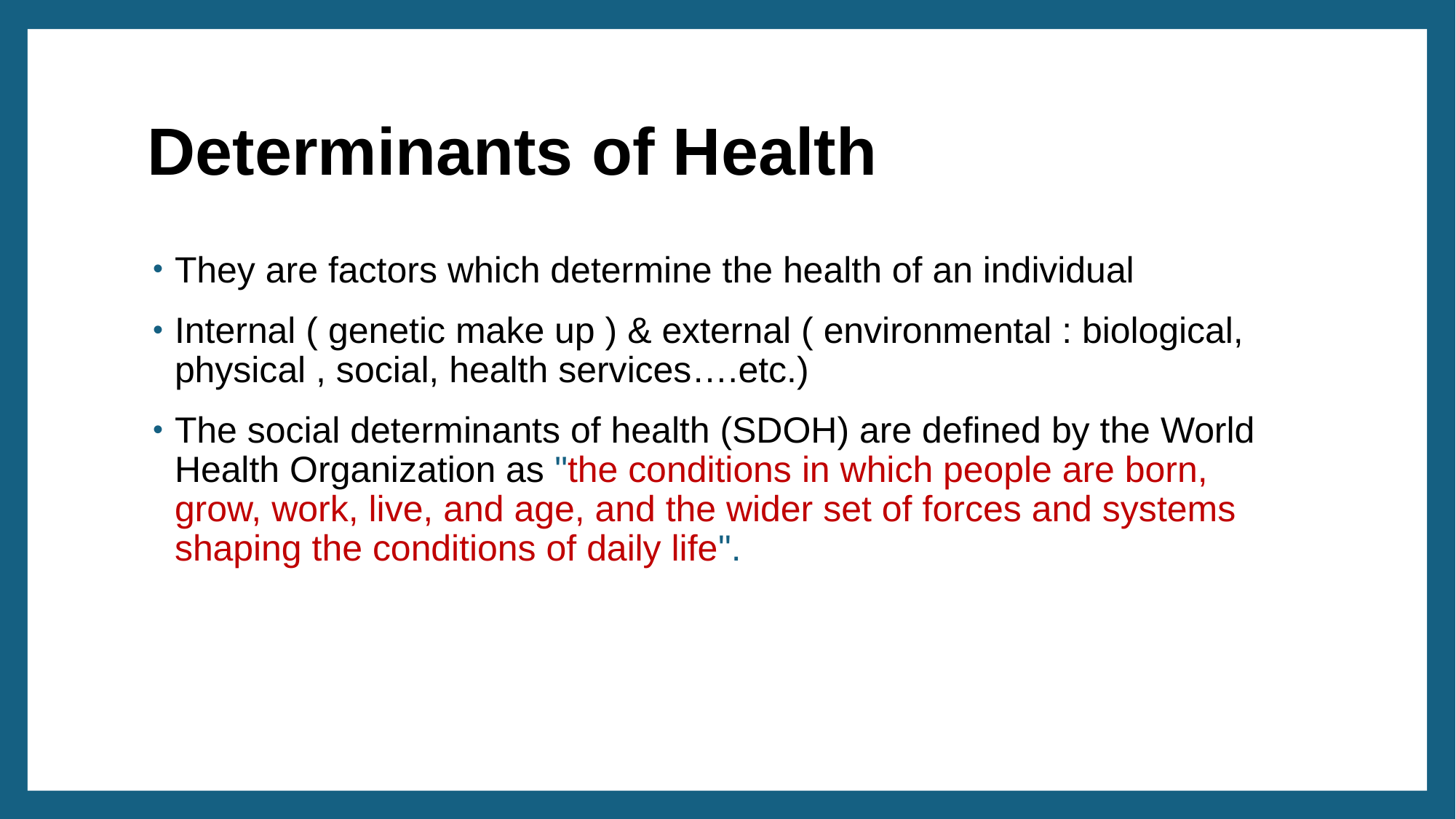

# Determinants of Health
They are factors which determine the health of an individual
Internal ( genetic make up ) & external ( environmental : biological, physical , social, health services….etc.)
The social determinants of health (SDOH) are defined by the World Health Organization as "the conditions in which people are born, grow, work, live, and age, and the wider set of forces and systems shaping the conditions of daily life".